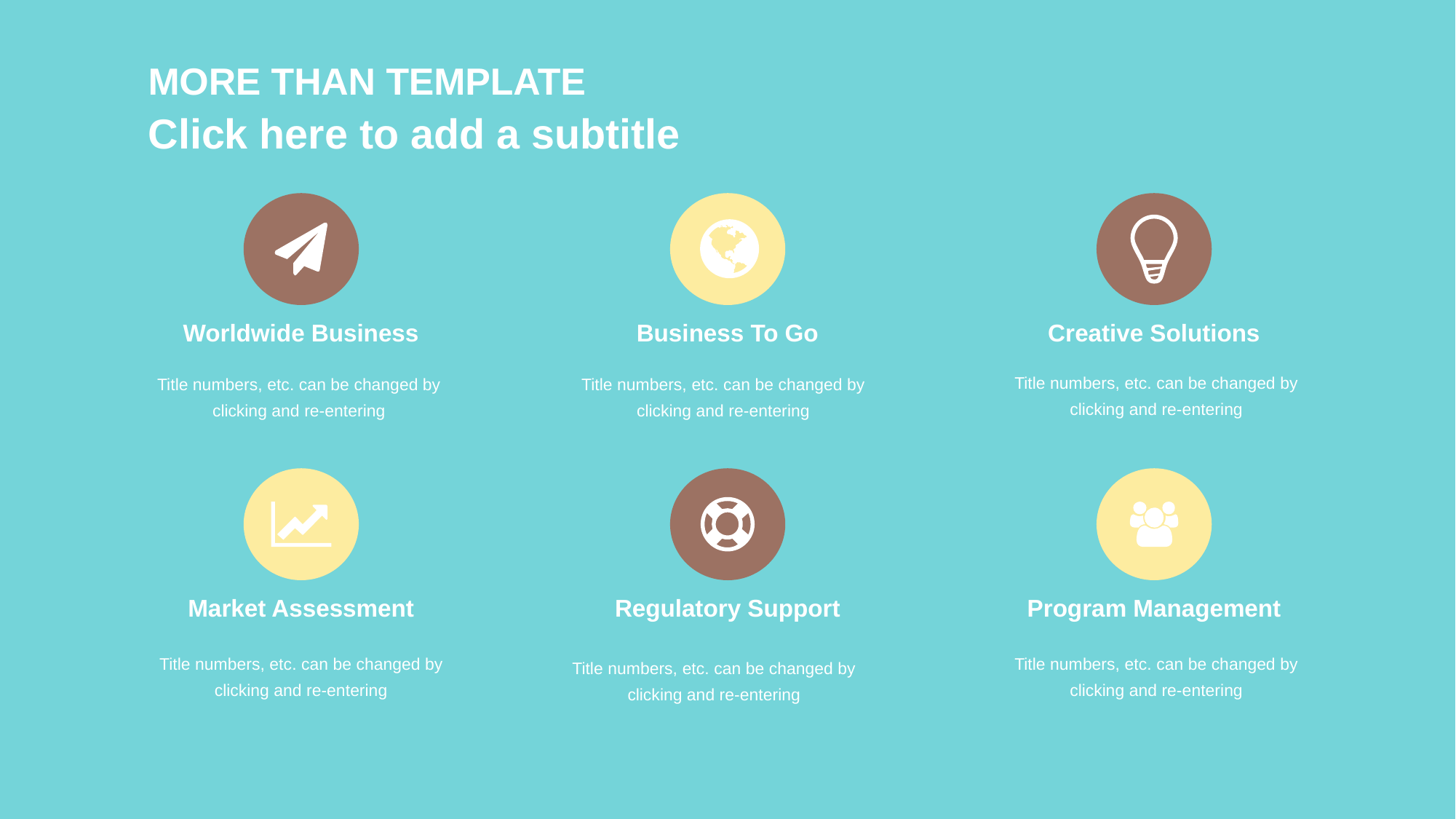

MORE THAN TEMPLATE
Click here to add a subtitle

Worldwide Business
Business To Go
Creative Solutions
Title numbers, etc. can be changed by clicking and re-entering
Title numbers, etc. can be changed by clicking and re-entering
Title numbers, etc. can be changed by clicking and re-entering

Market Assessment
Regulatory Support
Program Management
Title numbers, etc. can be changed by clicking and re-entering
Title numbers, etc. can be changed by clicking and re-entering
Title numbers, etc. can be changed by clicking and re-entering